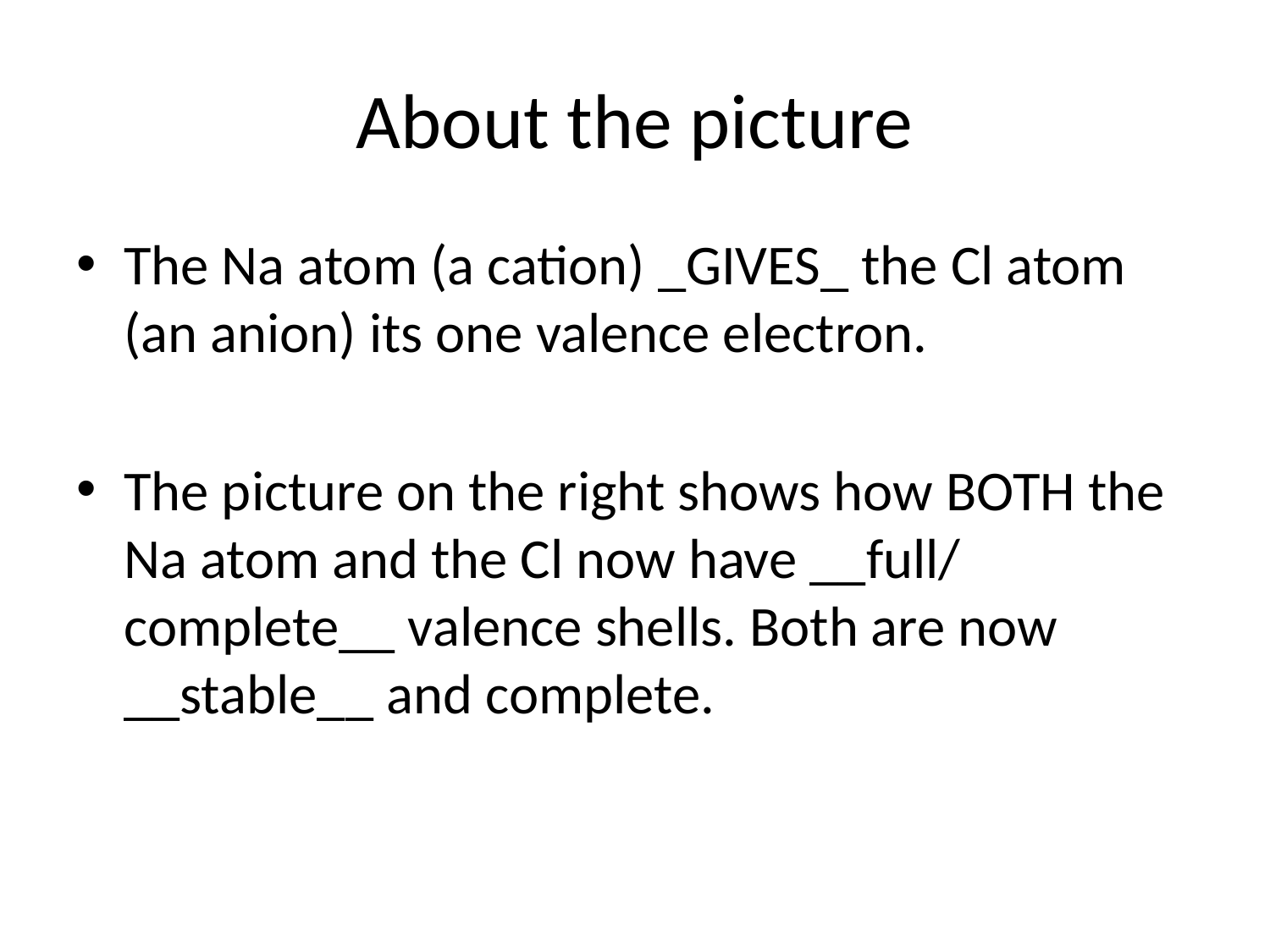

# About the picture
The Na atom (a cation) _GIVES_ the Cl atom (an anion) its one valence electron.

The picture on the right shows how BOTH the Na atom and the Cl now have __full/ complete__ valence shells. Both are now __stable__ and complete.